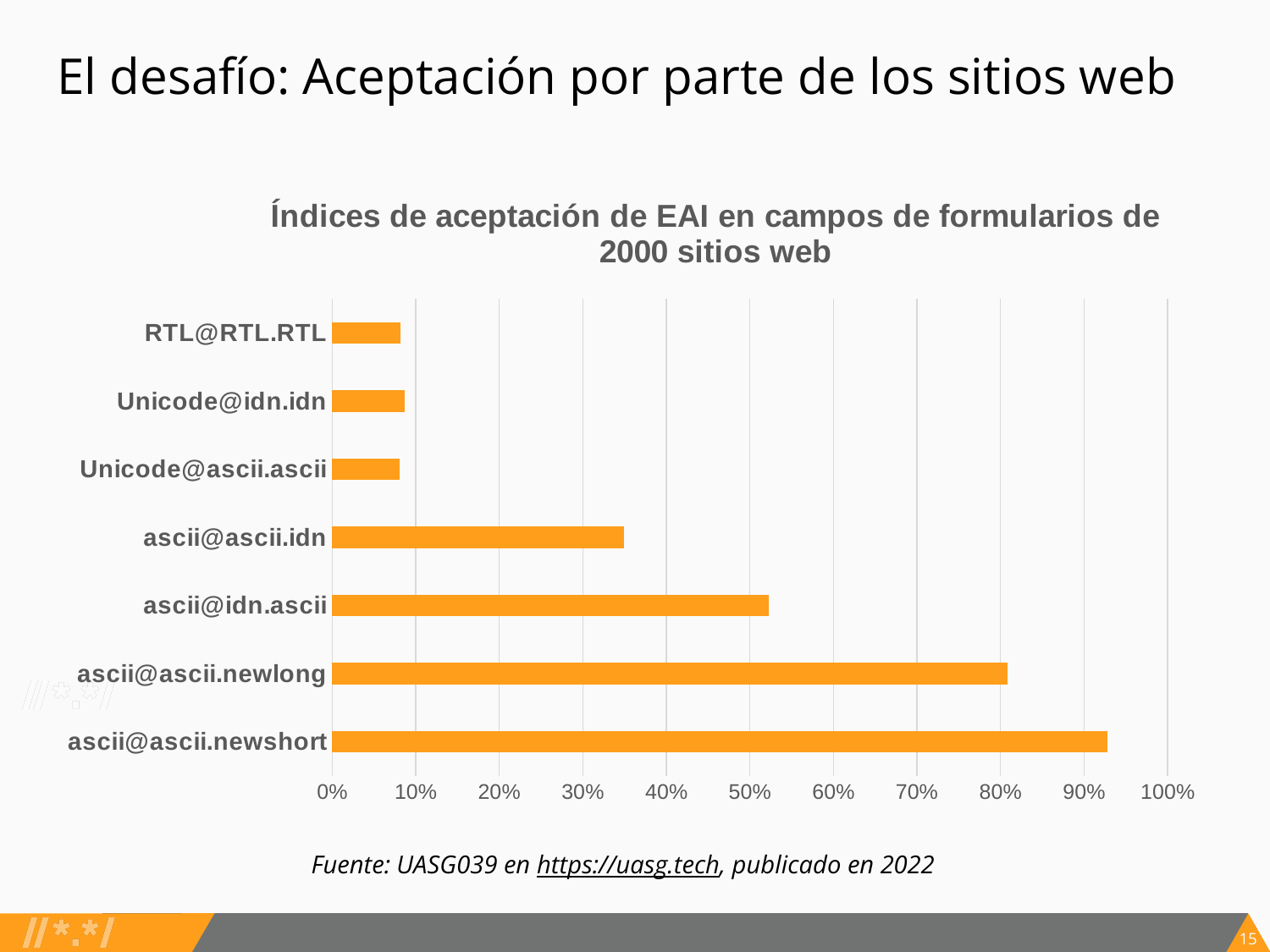

# El desafío: Aceptación por parte de los sitios web

### Chart: Índices de aceptación de EAI en campos de formularios de 2000 sitios web

| Category | Series 1 |
|---|---|
| ascii@ascii.newshort | 0.9279 |
| ascii@ascii.newlong | 0.809 |
| ascii@idn.ascii | 0.5224 |
| ascii@ascii.idn | 0.3488 |
| Unicode@ascii.ascii | 0.0811 |
| Unicode@idn.idn | 0.0871 |
| RTL@RTL.RTL | 0.0816 |
Fuente: UASG039 en https://uasg.tech, publicado en 2022